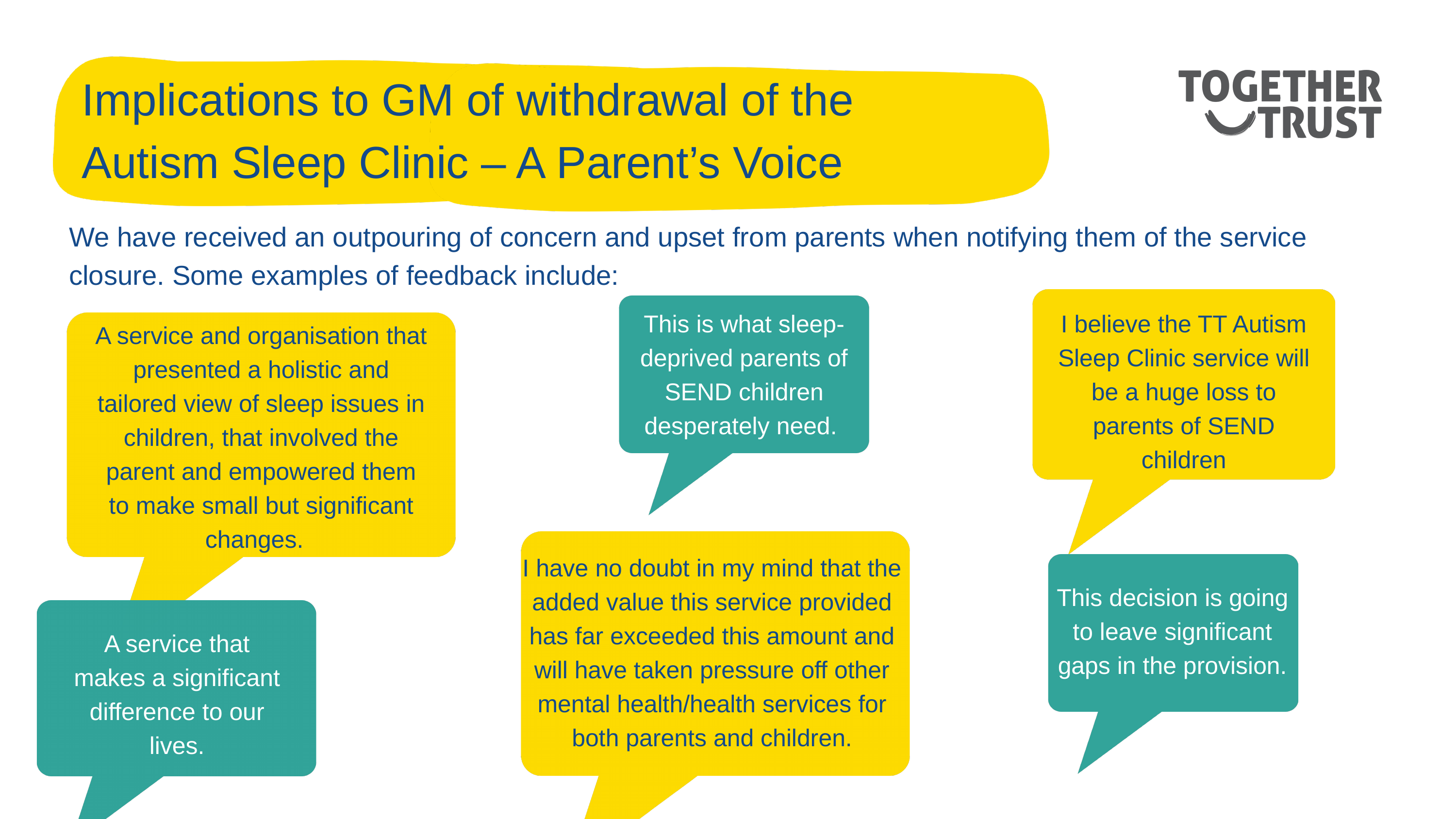

Implications to GM of withdrawal of the Autism Sleep Clinic – A Parent’s Voice

We have received an outpouring of concern and upset from parents when notifying them of the service closure. Some examples of feedback include:

This is what sleep-deprived parents of SEND children desperately need.
I believe the TT Autism Sleep Clinic service will be a huge loss to parents of SEND children

A service and organisation that presented a holistic and tailored view of sleep issues in children, that involved the parent and empowered them to make small but significant changes.

I have no doubt in my mind that the added value this service provided has far exceeded this amount and will have taken pressure off other mental health/health services for both parents and children.

This decision is going to leave significant gaps in the provision.

A service that makes a significant difference to our lives.